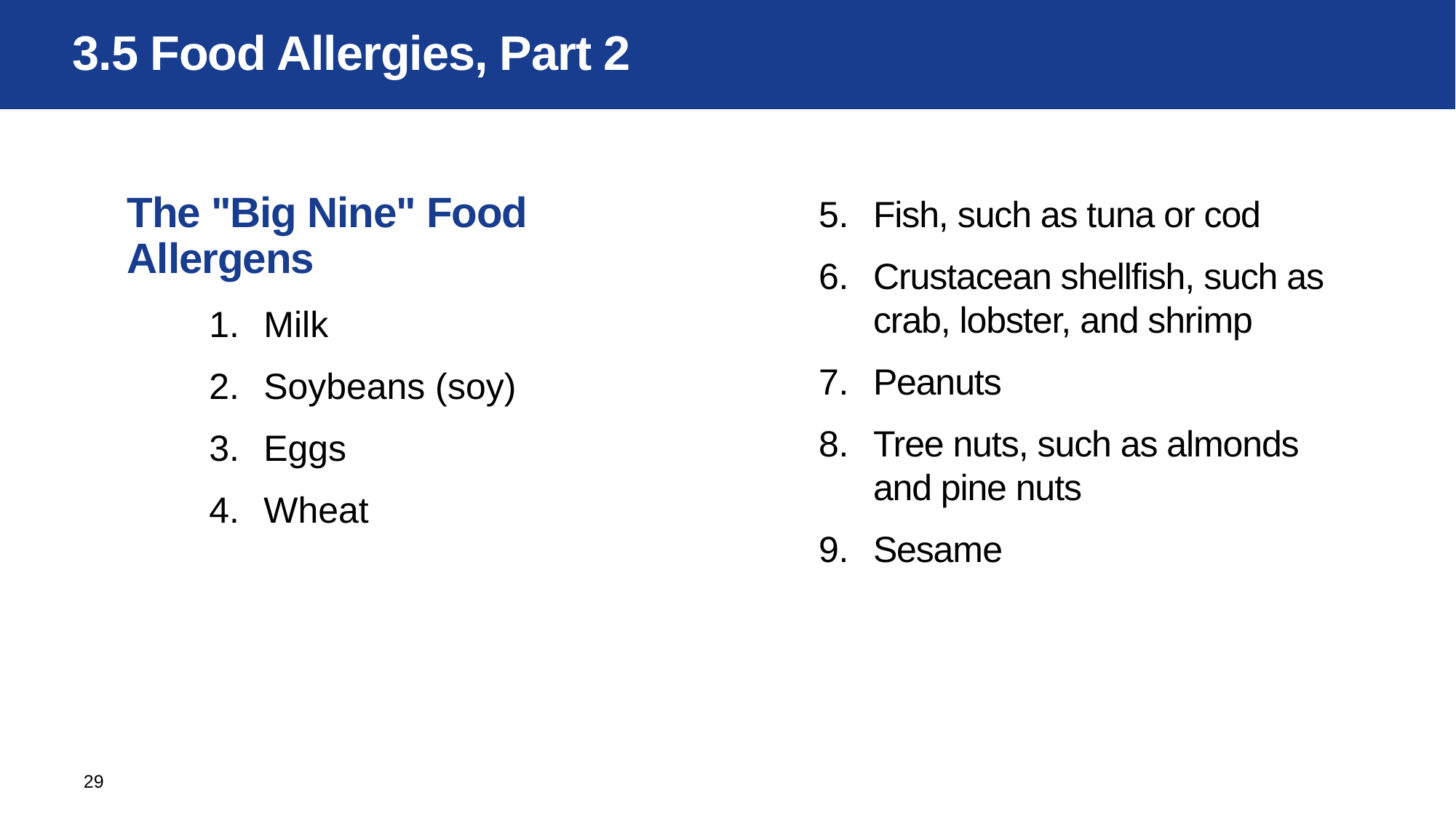

# 3.5 Food Allergies, Part 2
The "Big Nine" Food Allergens
Milk
Soybeans (soy)
Eggs
Wheat

Fish, such as tuna or cod
Crustacean shellfish, such as crab, lobster, and shrimp
Peanuts
Tree nuts, such as almonds and pine nuts
Sesame
29